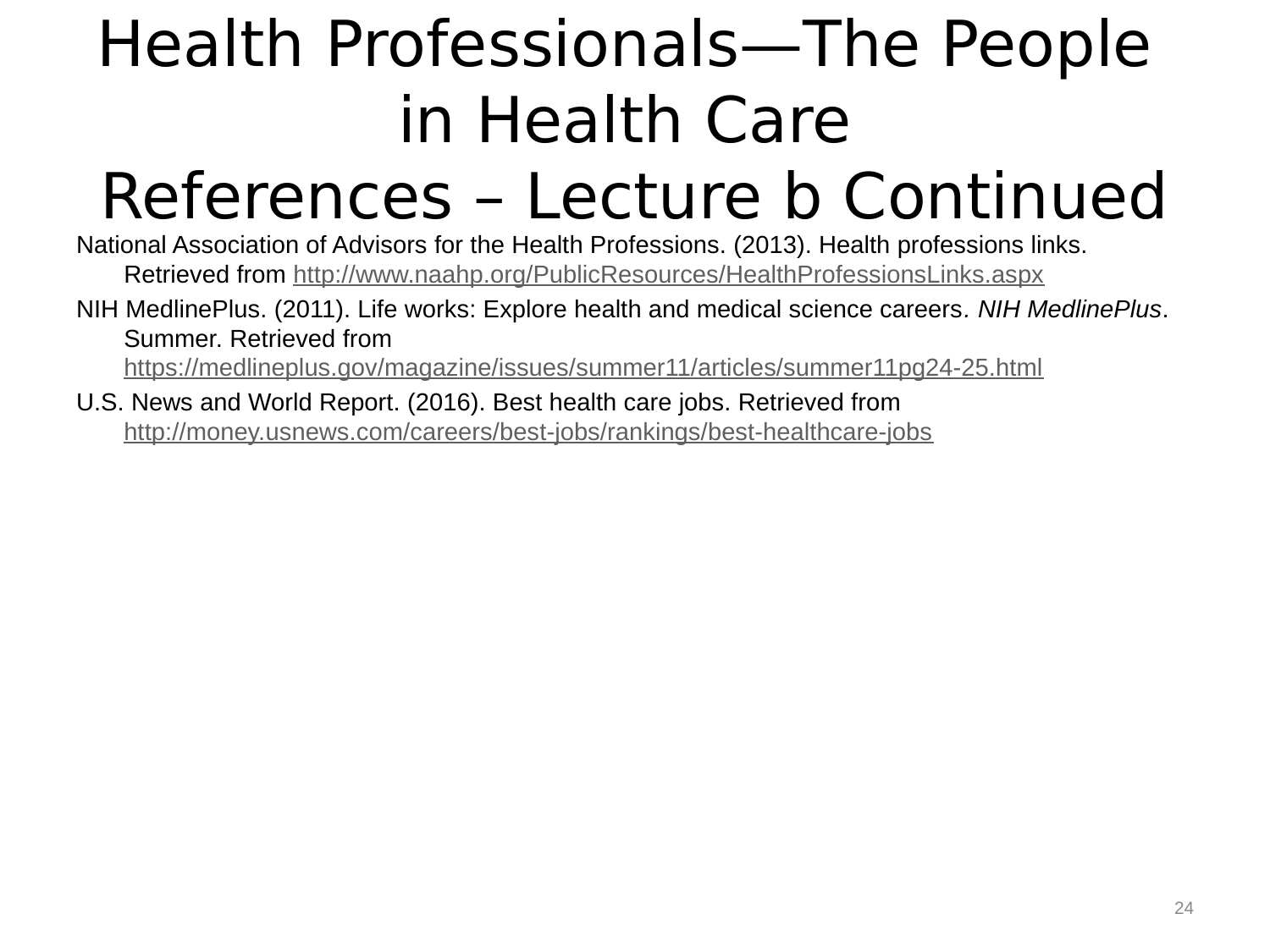

# Health Professionals—The People in Health Care References – Lecture b Continued
National Association of Advisors for the Health Professions. (2013). Health professions links. Retrieved from http://www.naahp.org/PublicResources/HealthProfessionsLinks.aspx
NIH MedlinePlus. (2011). Life works: Explore health and medical science careers. NIH MedlinePlus.  Summer. Retrieved from https://medlineplus.gov/magazine/issues/summer11/articles/summer11pg24-25.html
U.S. News and World Report. (2016). Best health care jobs. Retrieved from http://money.usnews.com/careers/best-jobs/rankings/best-healthcare-jobs
24